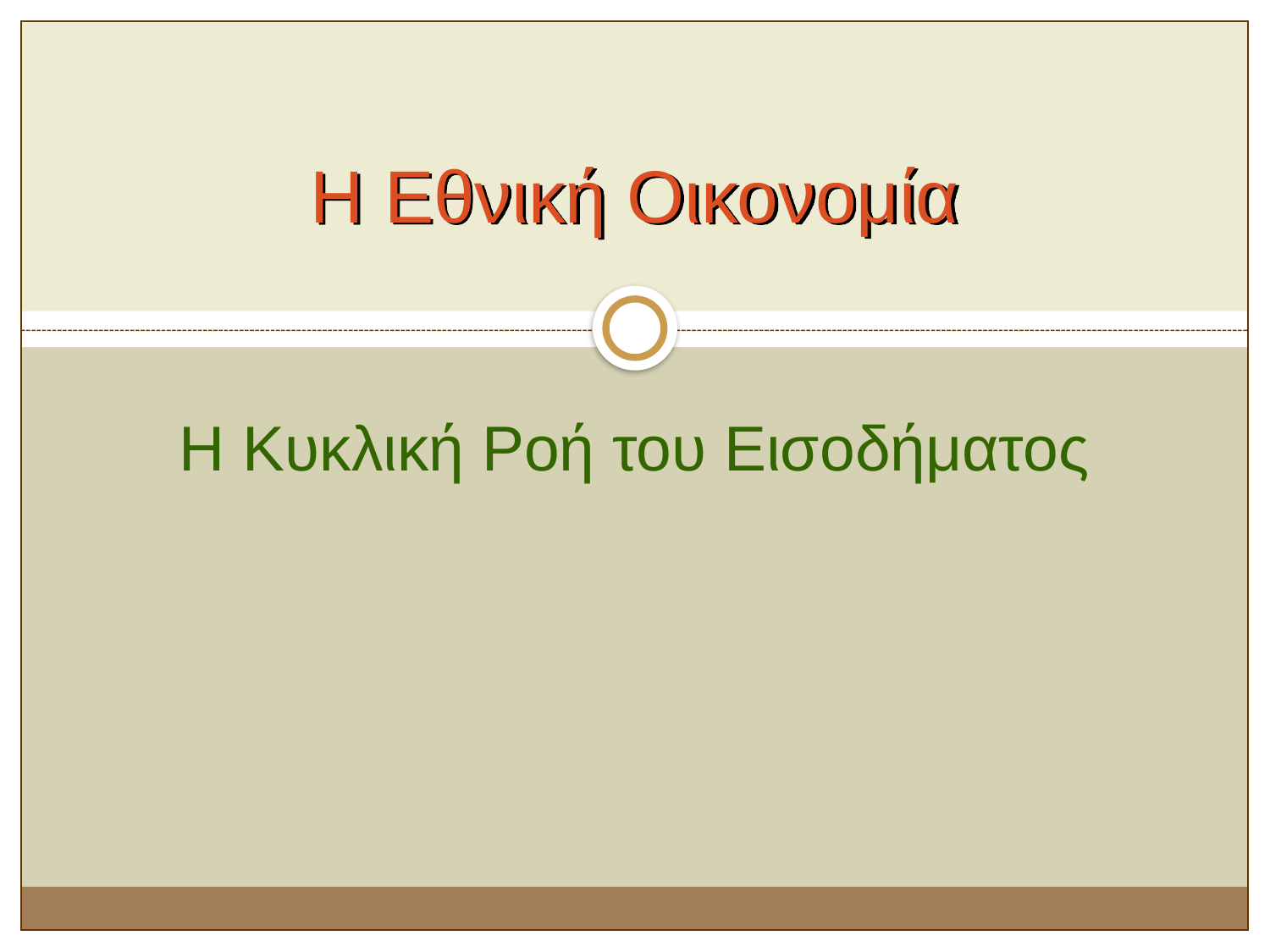

# Η Εθνική Οικονομία
Η Κυκλική Ροή του Εισοδήματος